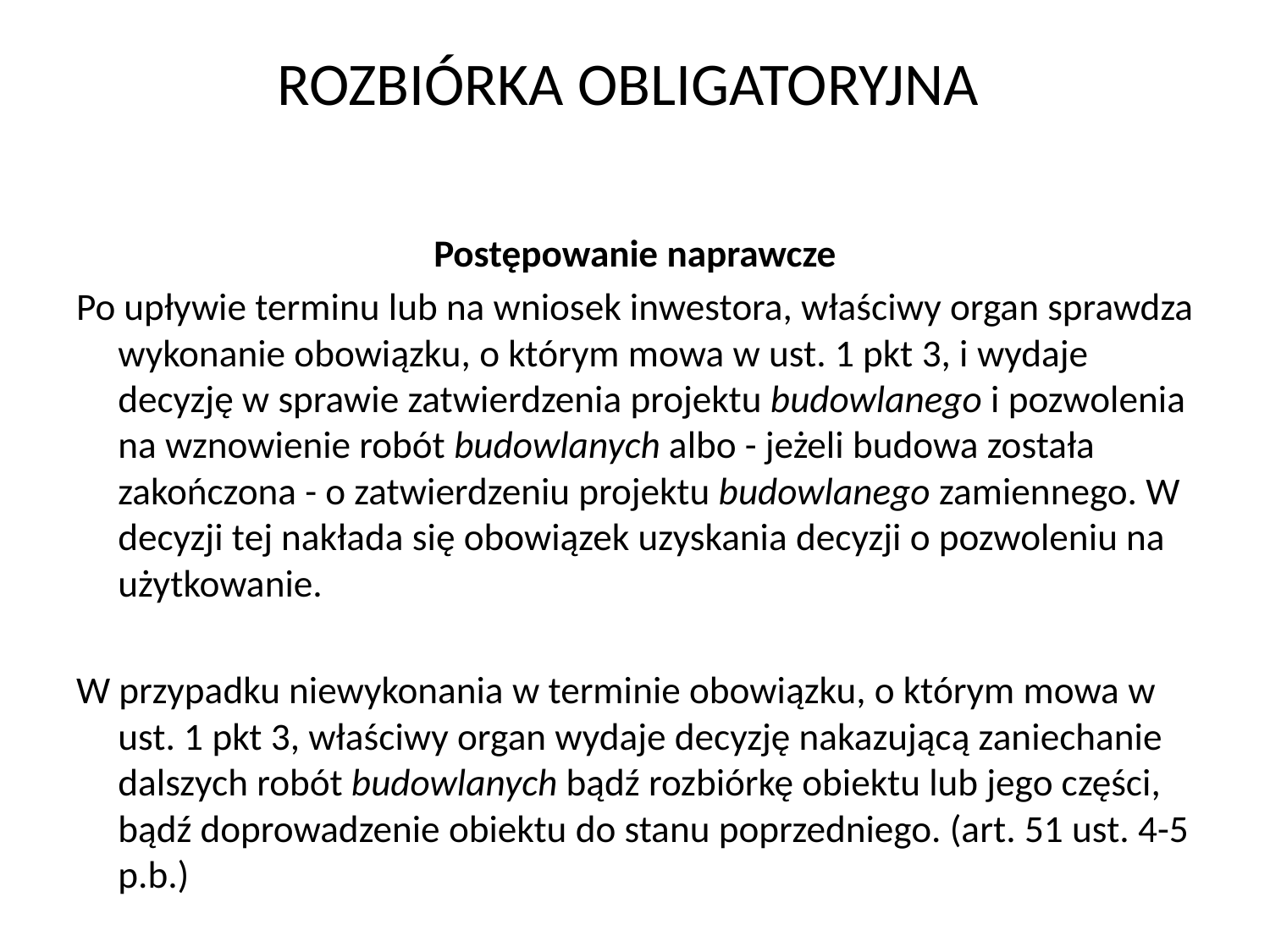

# ROZBIÓRKA OBLIGATORYJNA
Postępowanie naprawcze
Po upływie terminu lub na wniosek inwestora, właściwy organ sprawdza wykonanie obowiązku, o którym mowa w ust. 1 pkt 3, i wydaje decyzję w sprawie zatwierdzenia projektu budowlanego i pozwolenia na wznowienie robót budowlanych albo - jeżeli budowa została zakończona - o zatwierdzeniu projektu budowlanego zamiennego. W decyzji tej nakłada się obowiązek uzyskania decyzji o pozwoleniu na użytkowanie.

W przypadku niewykonania w terminie obowiązku, o którym mowa w ust. 1 pkt 3, właściwy organ wydaje decyzję nakazującą zaniechanie dalszych robót budowlanych bądź rozbiórkę obiektu lub jego części, bądź doprowadzenie obiektu do stanu poprzedniego. (art. 51 ust. 4-5 p.b.)